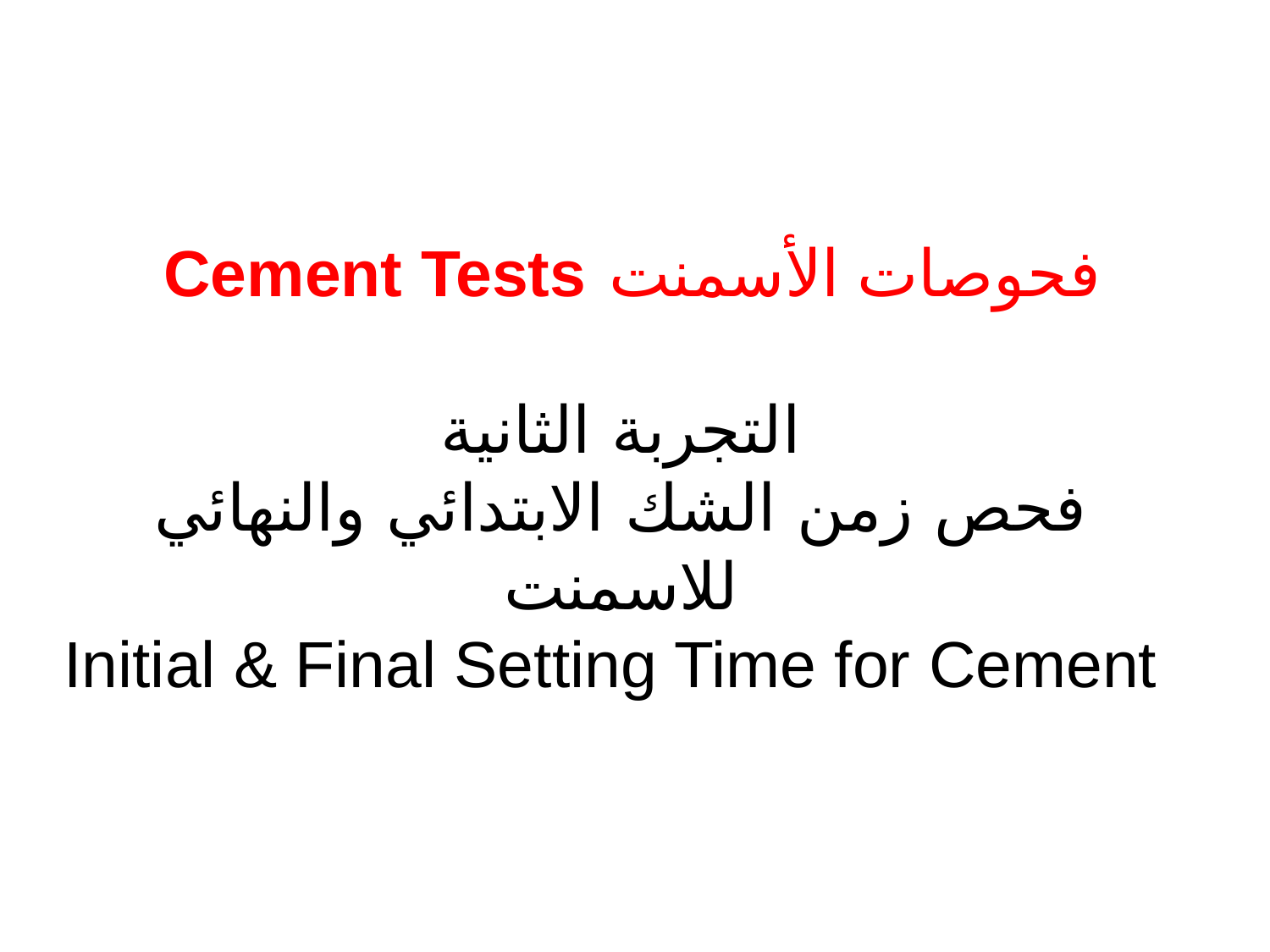

# فحوصات الأسمنت Cement Tests التجربة الثانية فحص زمن الشك الابتدائي والنهائي للاسمنت Initial & Final Setting Time for Cement